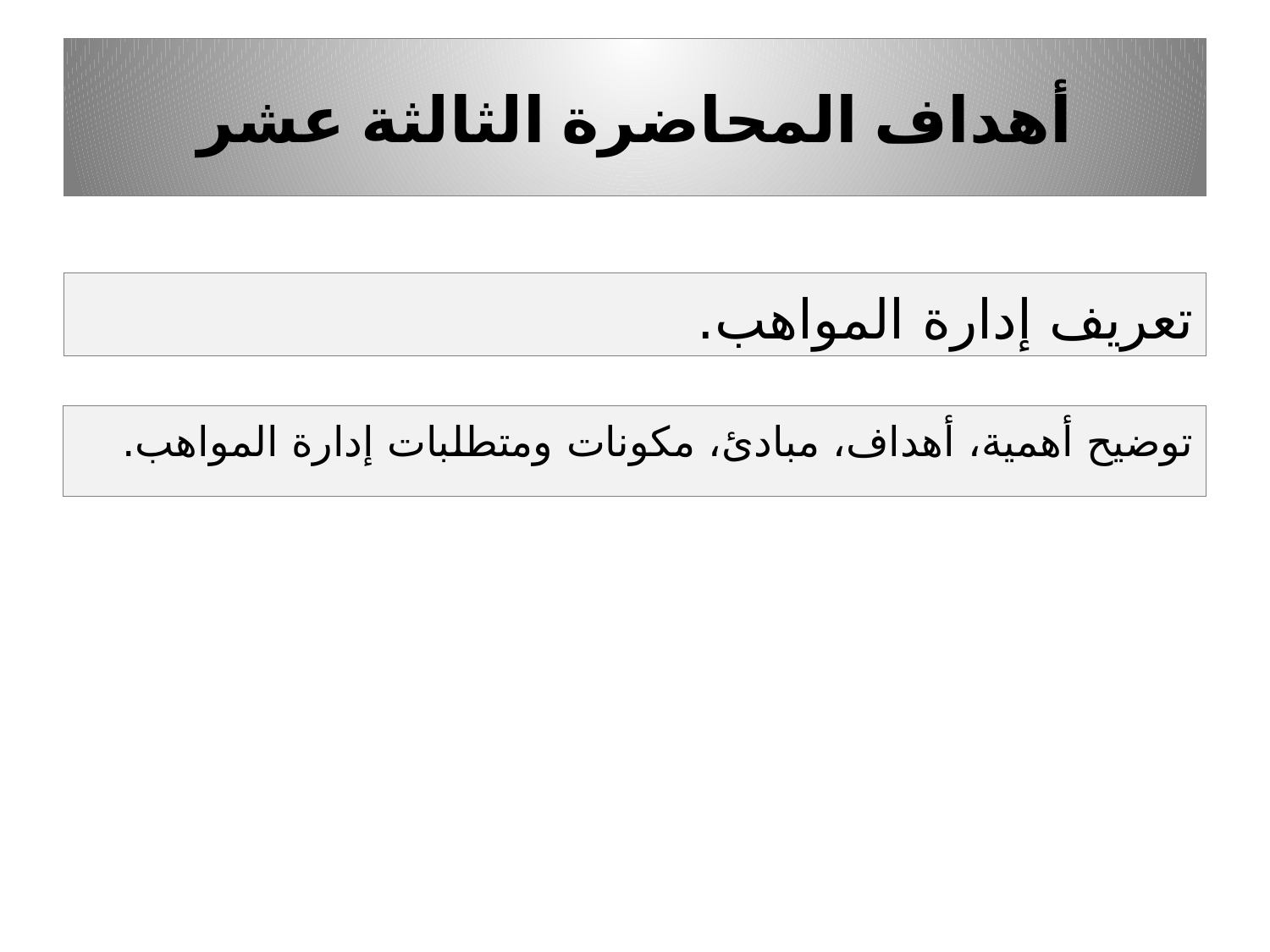

# أهداف المحاضرة الثالثة عشر
تعريف إدارة المواهب.

توضيح أهمية، أهداف، مبادئ، مكونات ومتطلبات إدارة المواهب.